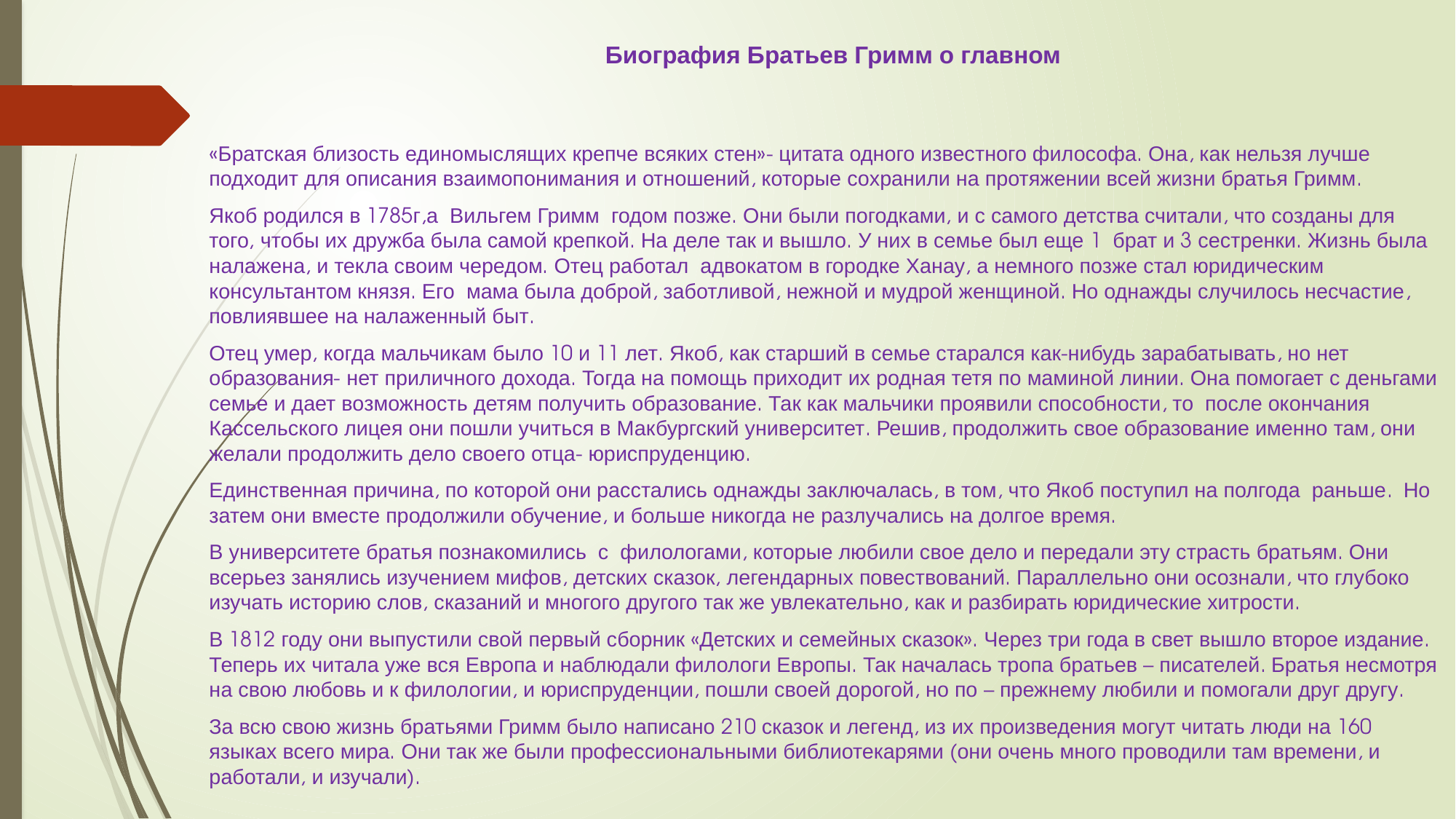

# Биография Братьев Гримм о главном

«Братская близость единомыслящих крепче всяких стен»- цитата одного известного философа. Она, как нельзя лучше подходит для описания взаимопонимания и отношений, которые сохранили на протяжении всей жизни братья Гримм.
Якоб родился в 1785г,а  Вильгем Гримм  годом позже. Они были погодками, и с самого детства считали, что созданы для того, чтобы их дружба была самой крепкой. На деле так и вышло. У них в семье был еще 1  брат и 3 сестренки. Жизнь была налажена, и текла своим чередом. Отец работал  адвокатом в городке Ханау, а немного позже стал юридическим консультантом князя. Его  мама была доброй, заботливой, нежной и мудрой женщиной. Но однажды случилось несчастие, повлиявшее на налаженный быт.
Отец умер, когда мальчикам было 10 и 11 лет. Якоб, как старший в семье старался как-нибудь зарабатывать, но нет образования- нет приличного дохода. Тогда на помощь приходит их родная тетя по маминой линии. Она помогает с деньгами семье и дает возможность детям получить образование. Так как мальчики проявили способности, то  после окончания Кассельского лицея они пошли учиться в Макбургский университет. Решив, продолжить свое образование именно там, они желали продолжить дело своего отца- юриспруденцию.
Единственная причина, по которой они расстались однажды заключалась, в том, что Якоб поступил на полгода  раньше.  Но затем они вместе продолжили обучение, и больше никогда не разлучались на долгое время.
В университете братья познакомились  с  филологами, которые любили свое дело и передали эту страсть братьям. Они всерьез занялись изучением мифов, детских сказок, легендарных повествований. Параллельно они осознали, что глубоко изучать историю слов, сказаний и многого другого так же увлекательно, как и разбирать юридические хитрости.
В 1812 году они выпустили свой первый сборник «Детских и семейных сказок». Через три года в свет вышло второе издание. Теперь их читала уже вся Европа и наблюдали филологи Европы. Так началась тропа братьев – писателей. Братья несмотря на свою любовь и к филологии, и юриспруденции, пошли своей дорогой, но по – прежнему любили и помогали друг другу.
За всю свою жизнь братьями Гримм было написано 210 сказок и легенд, из их произведения могут читать люди на 160 языках всего мира. Они так же были профессиональными библиотекарями (они очень много проводили там времени, и работали, и изучали).